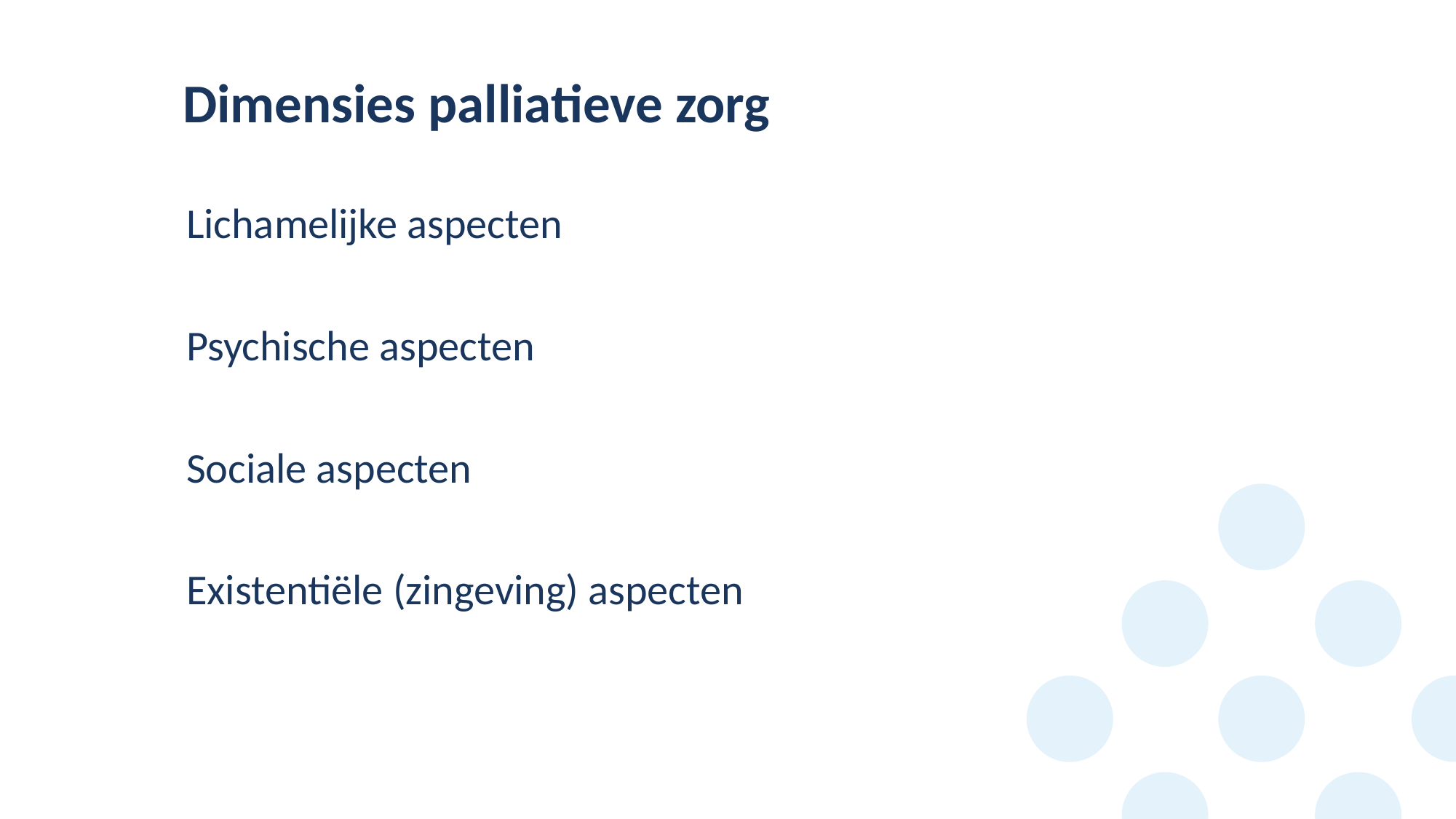

# Dimensies palliatieve zorg
Lichamelijke aspecten

Psychische aspecten

Sociale aspecten

Existentiële (zingeving) aspecten